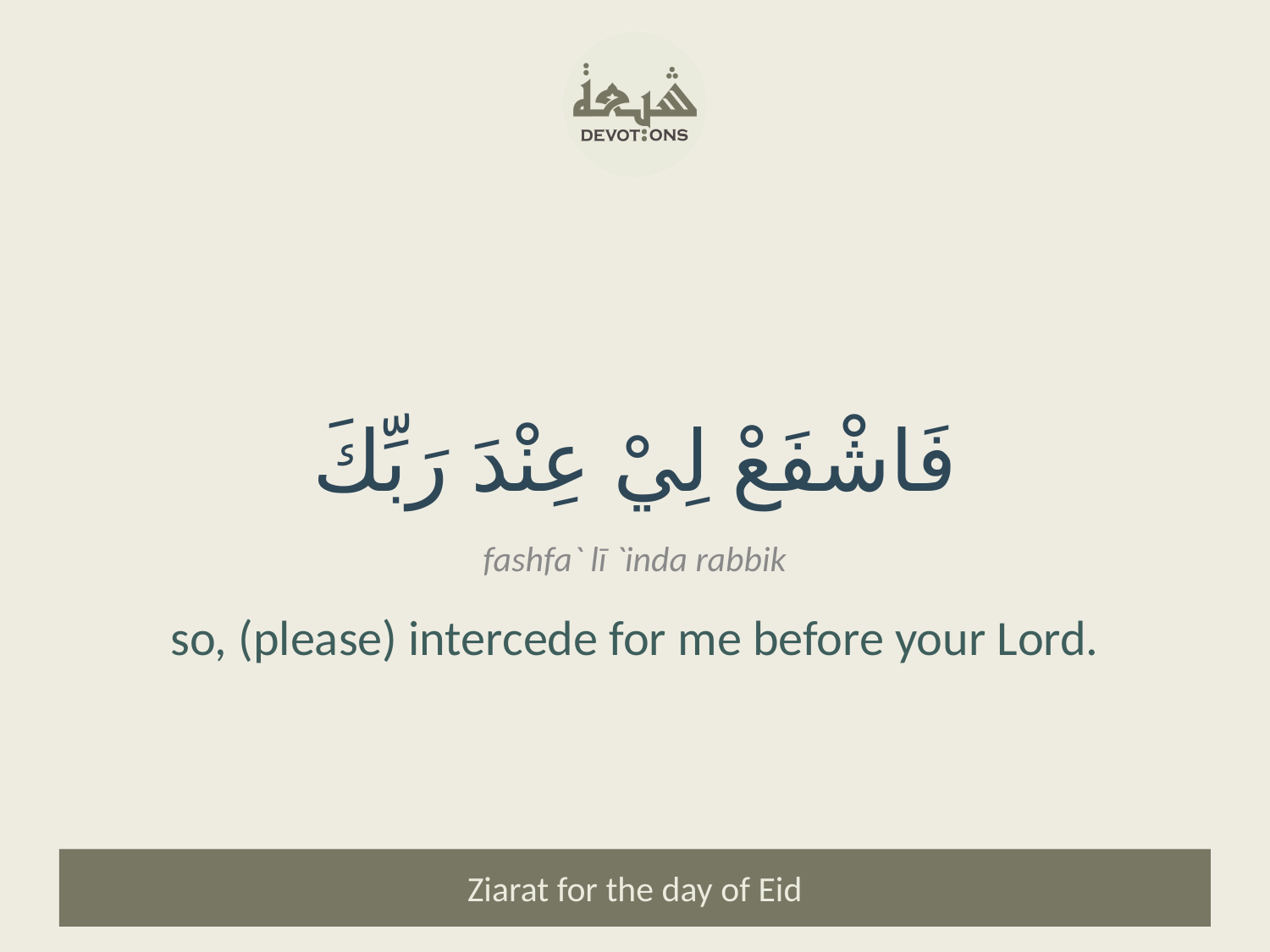

فَاشْفَعْ لِيْ عِنْدَ رَبِّكَ
fashfa` lī `inda rabbik
so, (please) intercede for me before your Lord.
Ziarat for the day of Eid